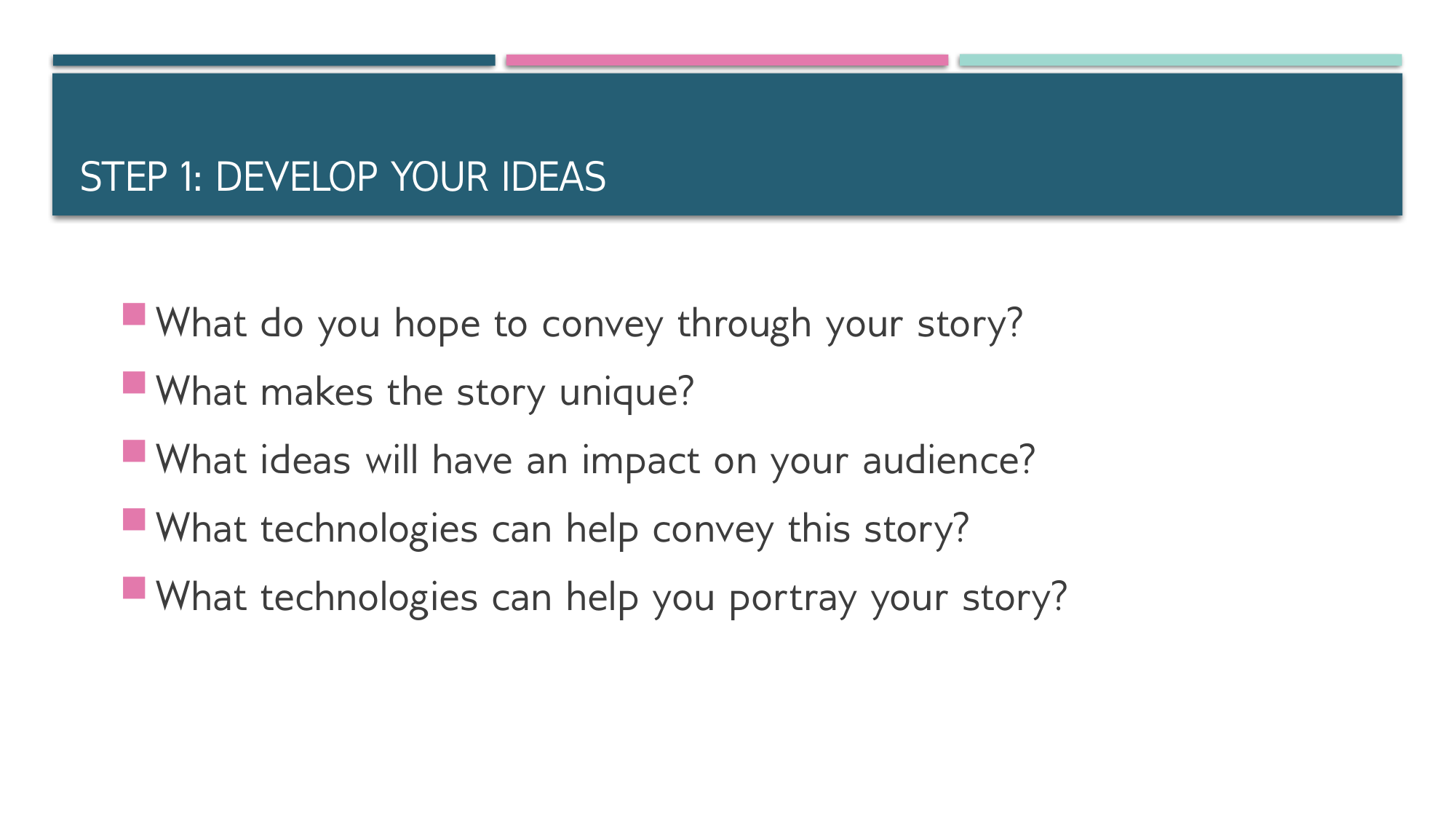

# Step 1: Develop your Ideas
What do you hope to convey through your story?
What makes the story unique?
What ideas will have an impact on your audience?
What technologies can help convey this story?
What technologies can help you portray your story?